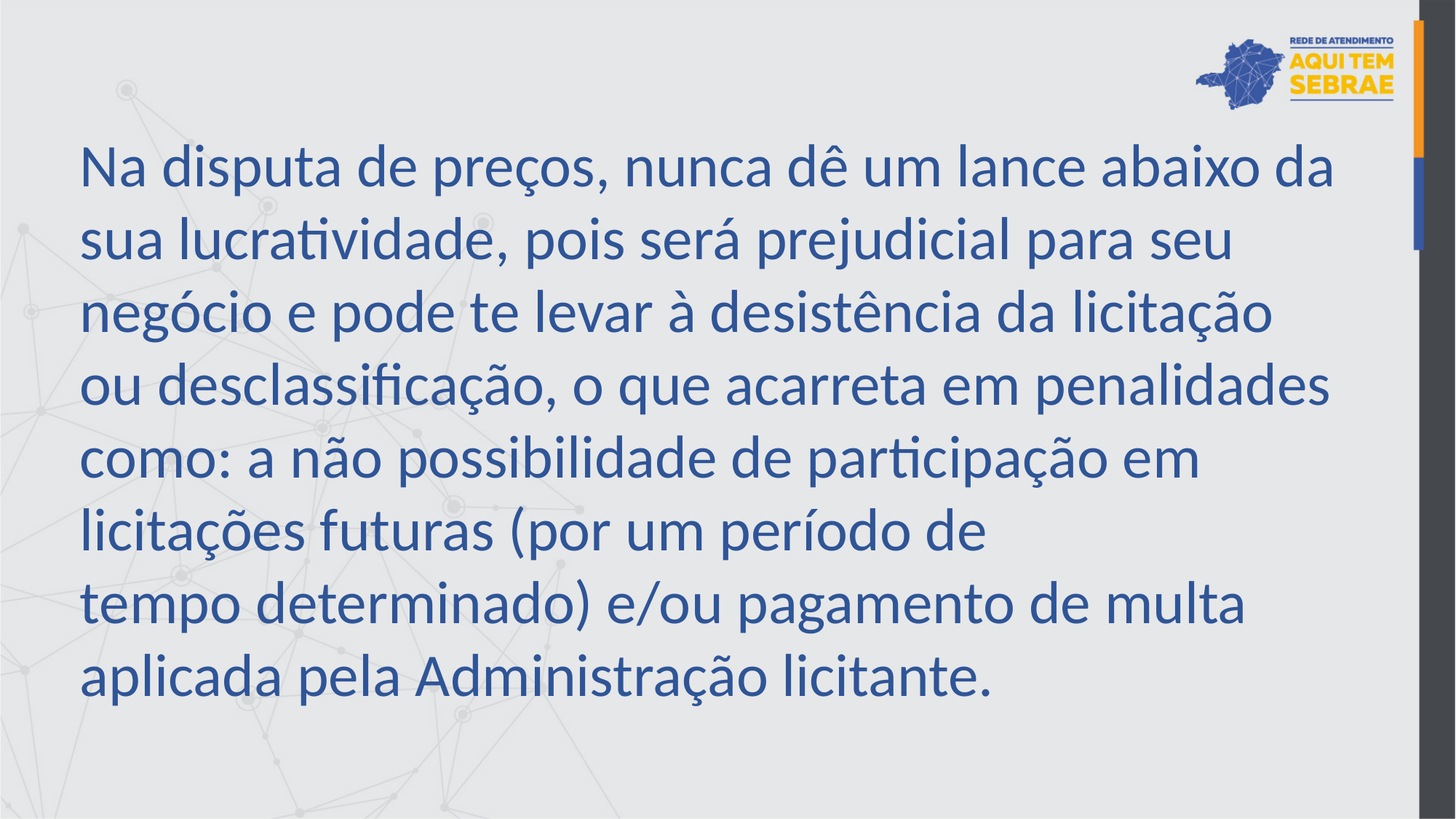

Na disputa de preços, nunca dê um lance abaixo da sua lucratividade, pois será prejudicial para seu negócio e pode te levar à desistência da licitação ou desclassificação, o que acarreta em penalidades como: a não possibilidade de participação em licitações futuras (por um período de tempo determinado) e/ou pagamento de multa aplicada pela Administração licitante.